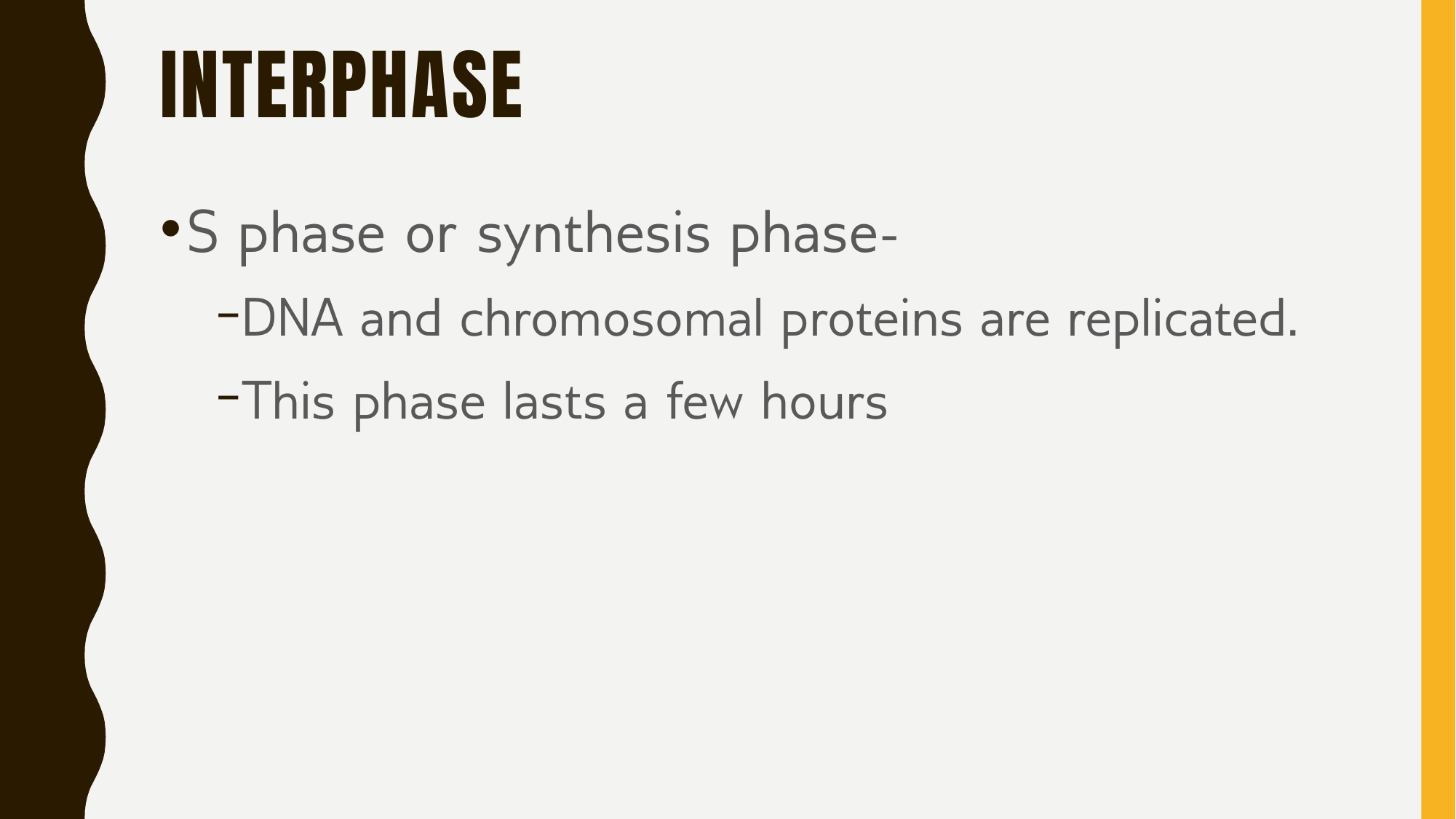

# Interphase
S phase or synthesis phase-
DNA and chromosomal proteins are replicated.
This phase lasts a few hours